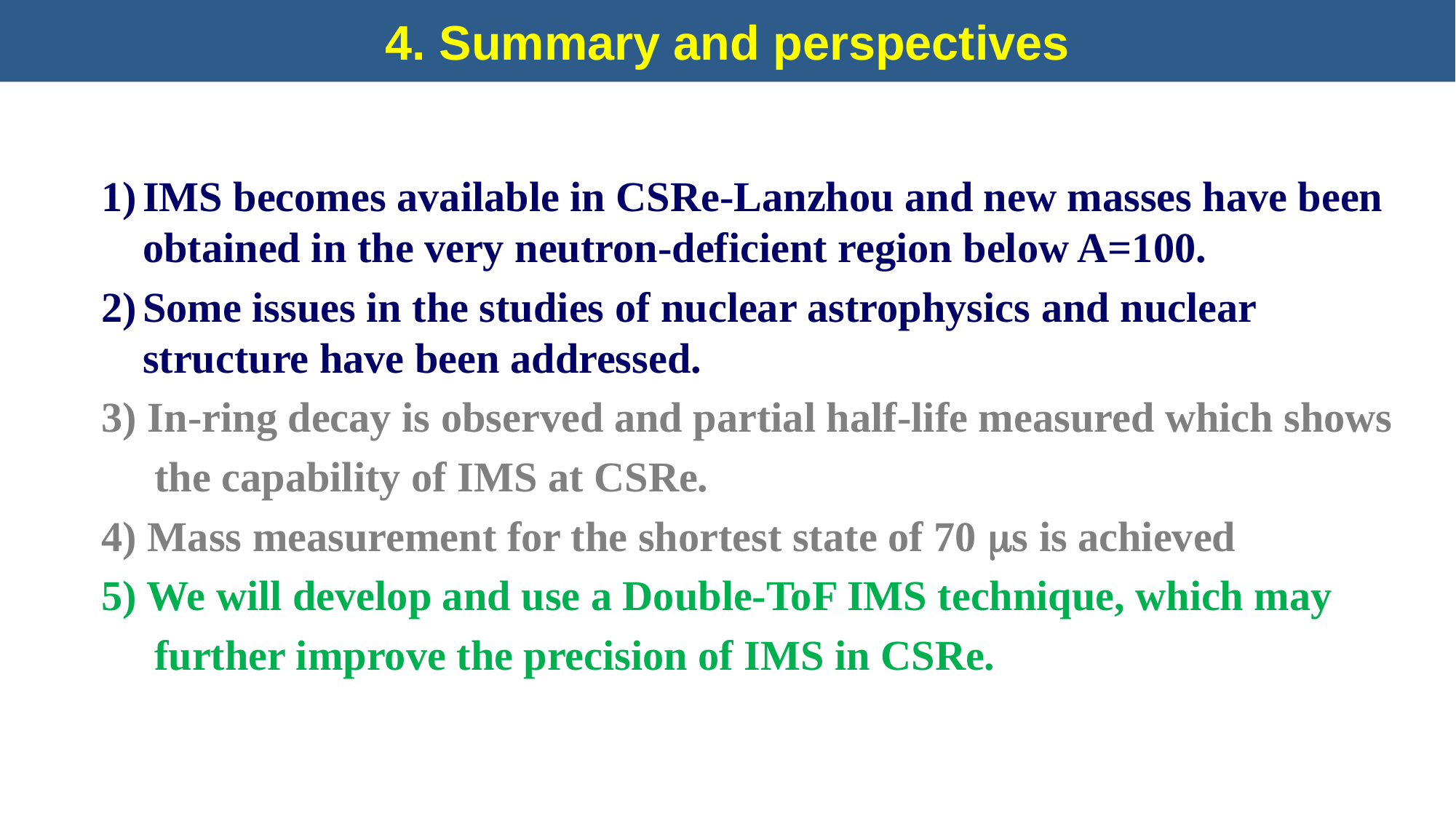

4. Summary and perspectives
IMS becomes available in CSRe-Lanzhou and new masses have been obtained in the very neutron-deficient region below A=100.
Some issues in the studies of nuclear astrophysics and nuclear structure have been addressed.
3) In-ring decay is observed and partial half-life measured which shows
     the capability of IMS at CSRe.
4) Mass measurement for the shortest state of 70 μs is achieved
5) We will develop and use a Double-ToF IMS technique, which may
     further improve the precision of IMS in CSRe.